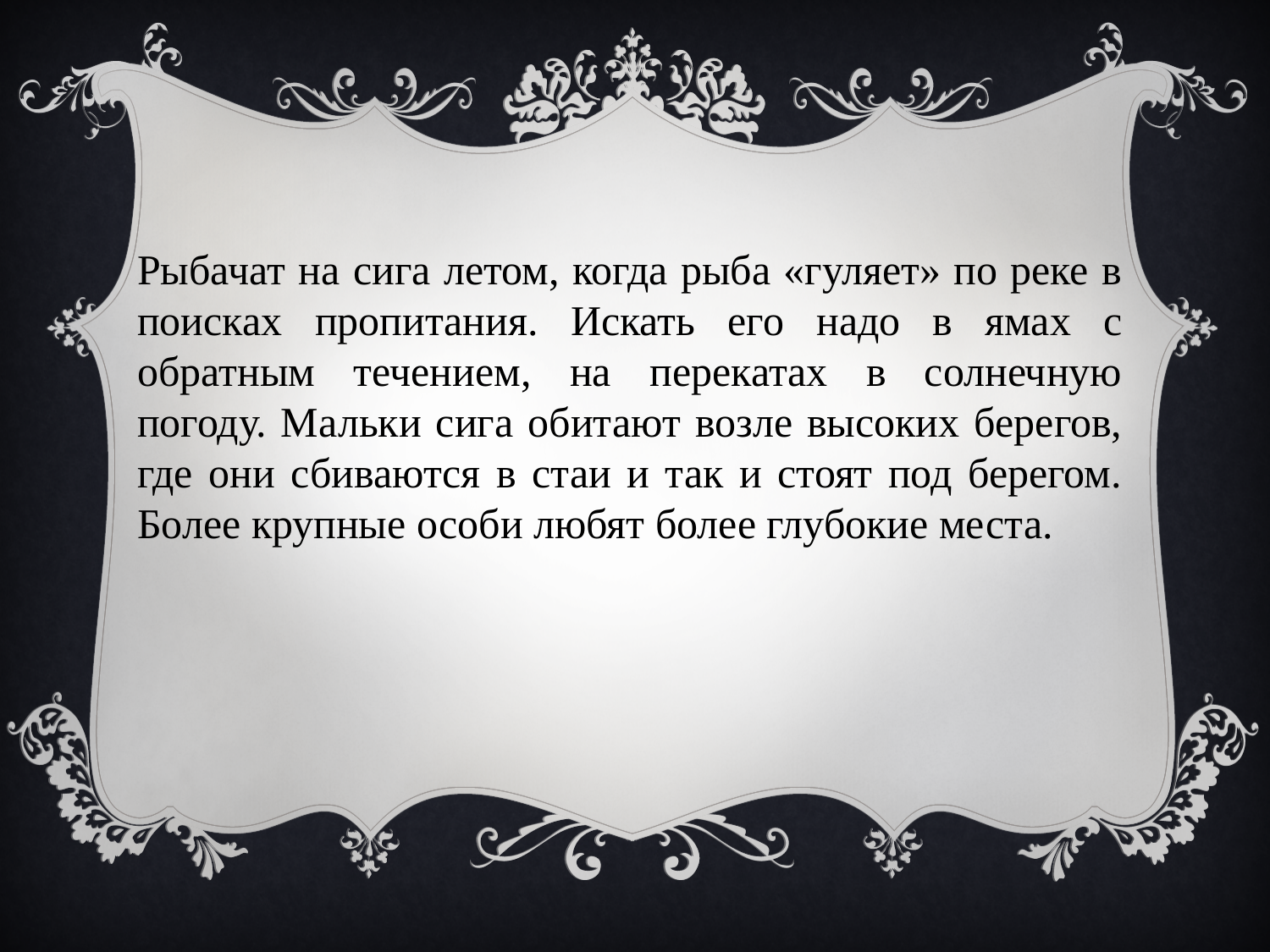

Рыбачат на сига летом, когда рыба «гуляет» по реке в поисках пропитания. Искать его надо в ямах с обратным течением, на перекатах в солнечную погоду. Мальки сига обитают возле высоких берегов, где они сбиваются в стаи и так и стоят под берегом. Более крупные особи любят более глубокие места.